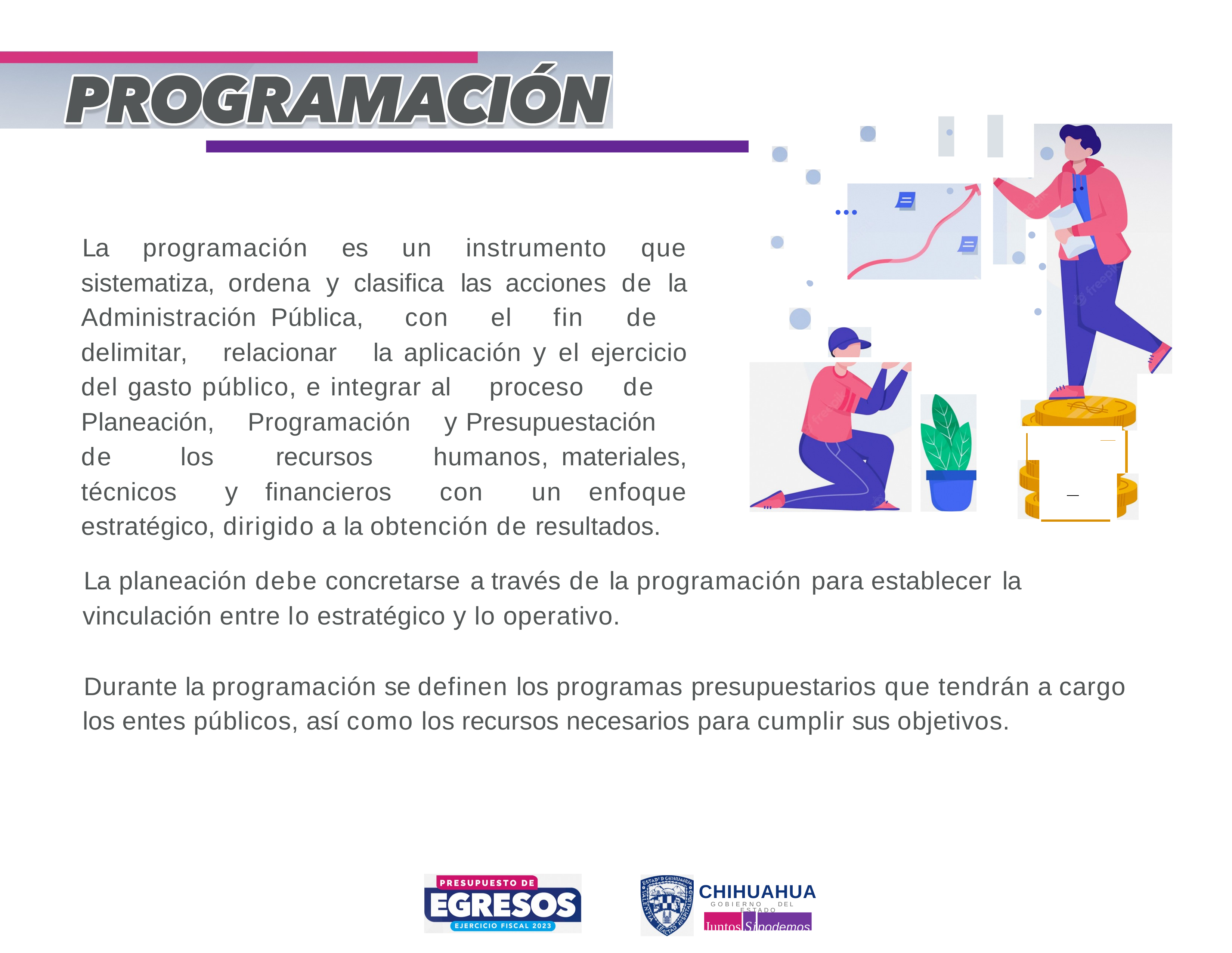

•	•
•••
•

•

La programación es un instrumento que sistematiza, ordena y clasifica las acciones de la Administración Pública,   con   el   fin   de   delimitar,   relacionar   la aplicación y el ejercicio del gasto público, e integrar al    proceso    de    Planeación,    Programación    y Presupuestación     de     los     recursos     humanos, materiales, técnicos  y financieros  con  un enfoque estratégico, dirigido a la obtención de resultados.

•

•
•

La planeación debe concretarse a través de la programación para establecer la vinculación entre lo estratégico y lo operativo.

Durante la programación se definen los programas presupuestarios que tendrán a cargo los entes públicos, así como los recursos necesarios para cumplir sus objetivos.

CHIHUAHUA
GOBIERNO    DEL    ESTADO
Juntos Sípodemos